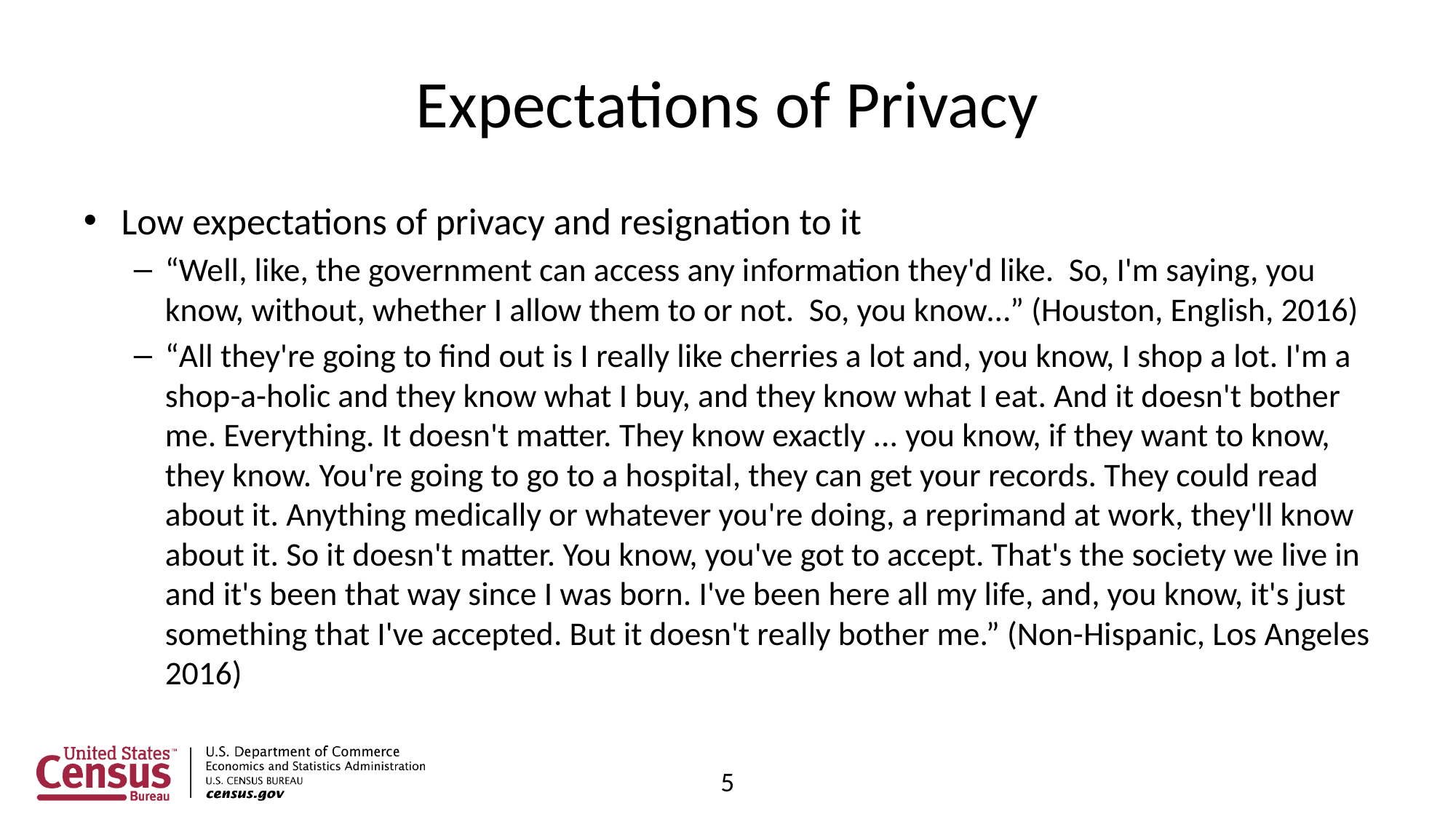

# Expectations of Privacy
Low expectations of privacy and resignation to it
“Well, like, the government can access any information they'd like.  So, I'm saying, you know, without, whether I allow them to or not.  So, you know…” (Houston, English, 2016)
“All they're going to find out is I really like cherries a lot and, you know, I shop a lot. I'm a shop-a-holic and they know what I buy, and they know what I eat. And it doesn't bother me. Everything. It doesn't matter. They know exactly ... you know, if they want to know, they know. You're going to go to a hospital, they can get your records. They could read about it. Anything medically or whatever you're doing, a reprimand at work, they'll know about it. So it doesn't matter. You know, you've got to accept. That's the society we live in and it's been that way since I was born. I've been here all my life, and, you know, it's just something that I've accepted. But it doesn't really bother me.” (Non-Hispanic, Los Angeles 2016)
5